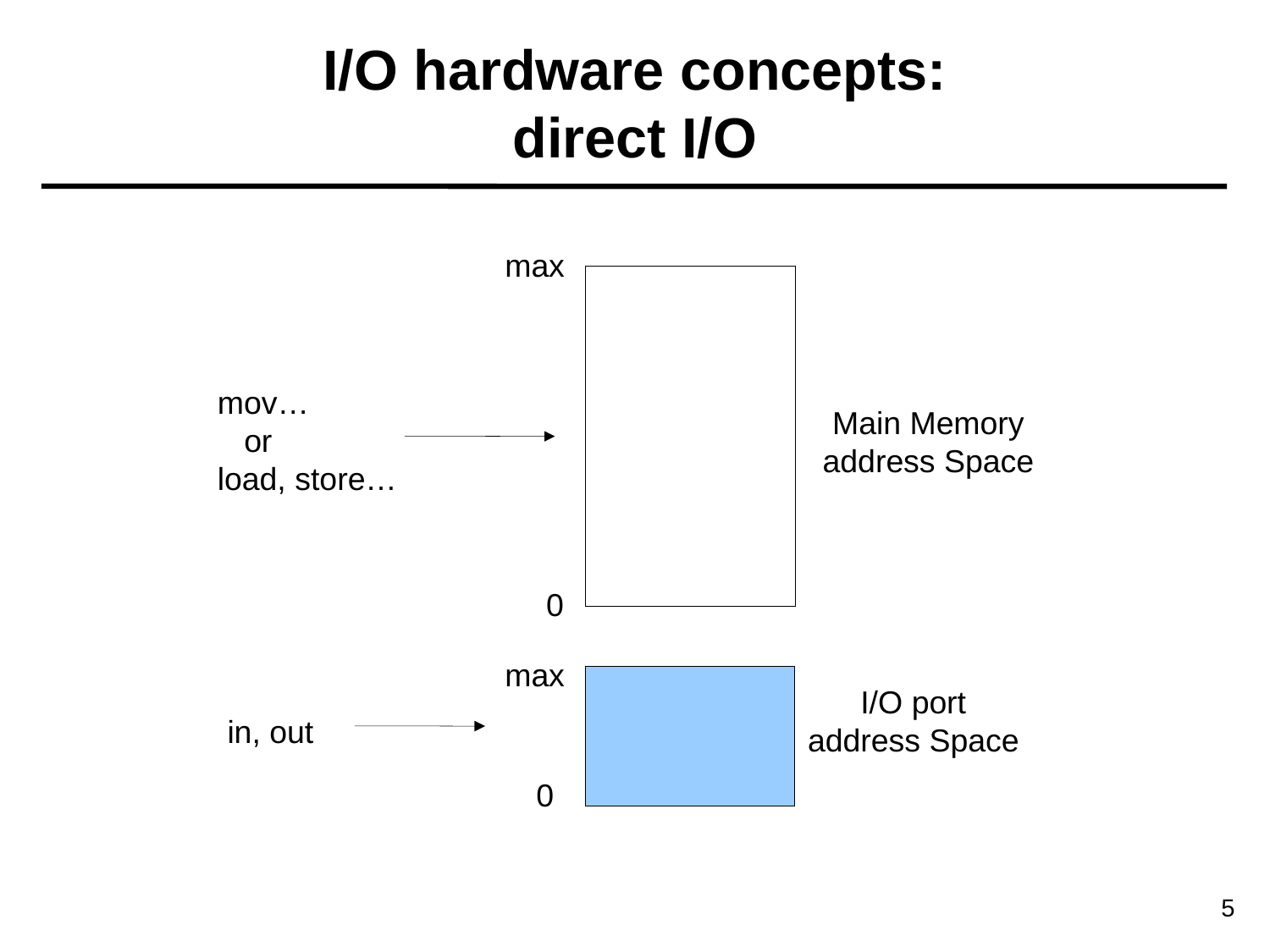

I/O hardware concepts:
direct I/O
max

mov…
   or
load, store…
Main Memory
address Space

0
max

I/O port
address Space
in, out

0
5